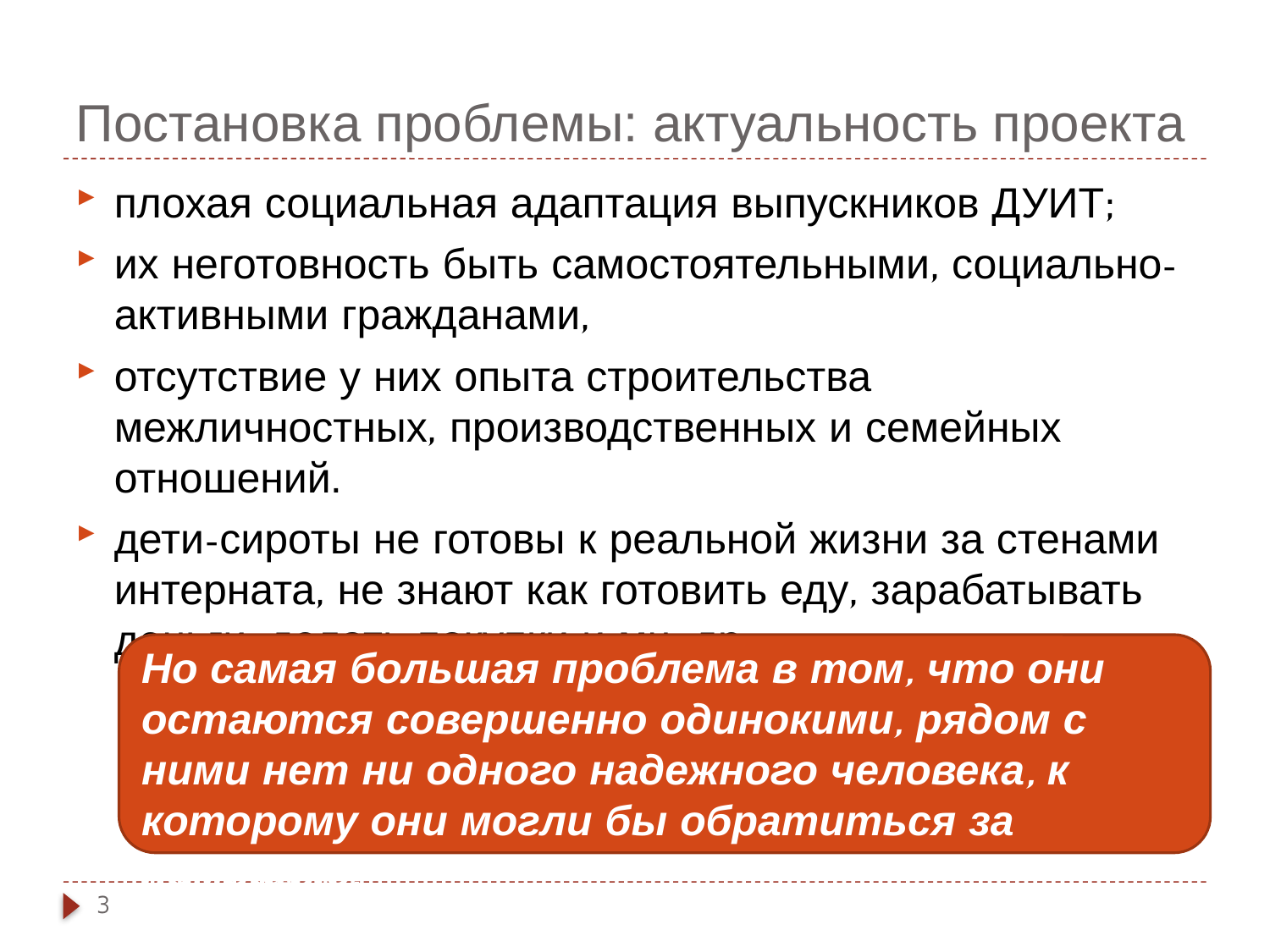

# Постановка проблемы: актуальность проекта
плохая социальная адаптация выпускников ДУИТ;
их неготовность быть самостоятельными, социально-активными гражданами,
отсутствие у них опыта строительства межличностных, производственных и семейных отношений.
дети-сироты не готовы к реальной жизни за стенами интерната, не знают как готовить еду, зарабатывать деньги, делать покупки и мн. др.

Но самая большая проблема в том, что они остаются совершенно одинокими, рядом с ними нет ни одного надежного человека, к которому они могли бы обратиться за помощью.
3